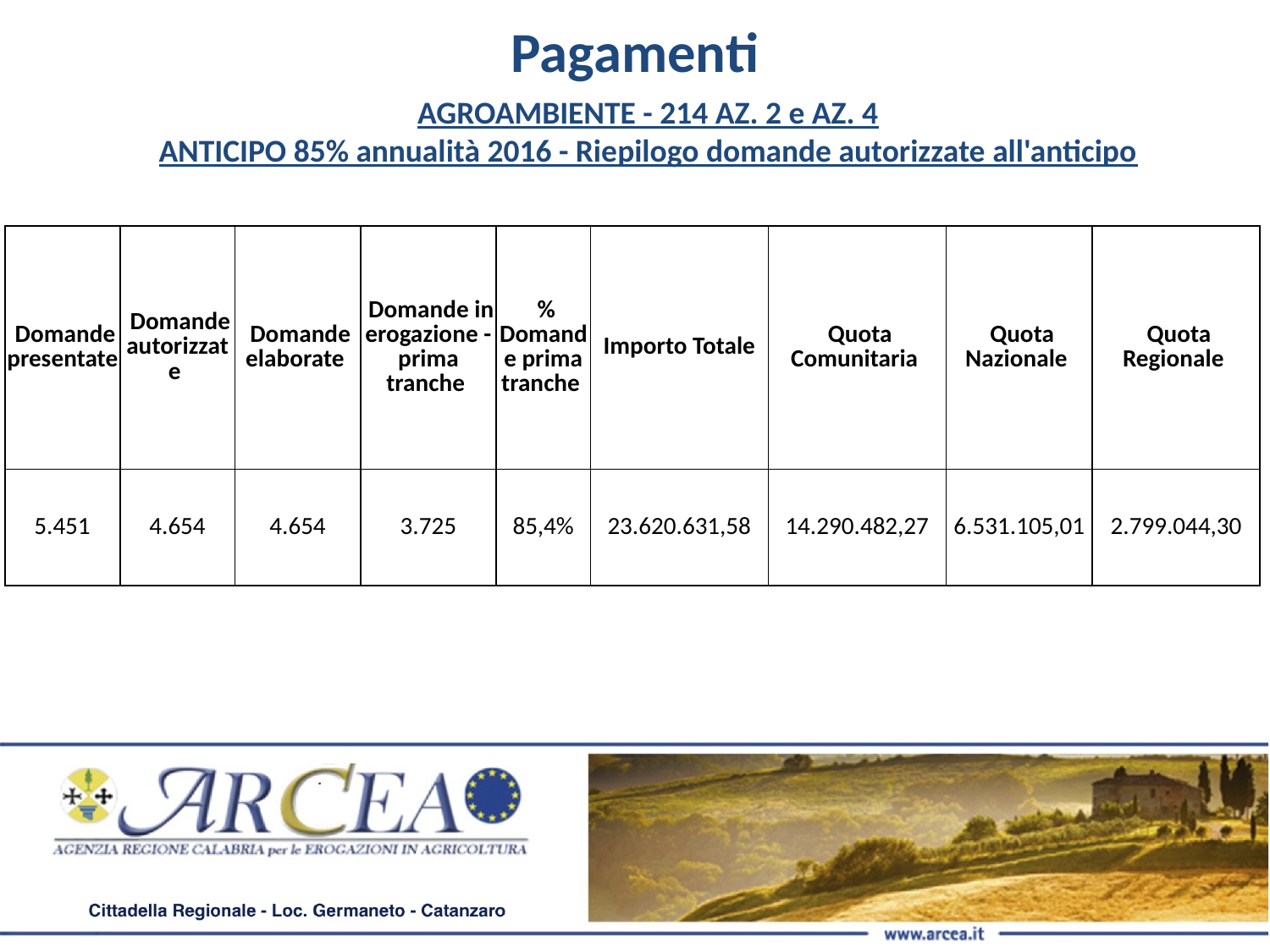

Pagamenti
AGROAMBIENTE - 214 AZ. 2 e AZ. 4
ANTICIPO 85% annualità 2016 - Riepilogo domande autorizzate all'anticipo
| Domande presentate | Domande autorizzate | Domande elaborate | Domande in erogazione - prima tranche | % Domande prima tranche | Importo Totale | Quota Comunitaria | Quota Nazionale | Quota Regionale |
| --- | --- | --- | --- | --- | --- | --- | --- | --- |
| 5.451 | 4.654 | 4.654 | 3.725 | 85,4% | 23.620.631,58 | 14.290.482,27 | 6.531.105,01 | 2.799.044,30 |